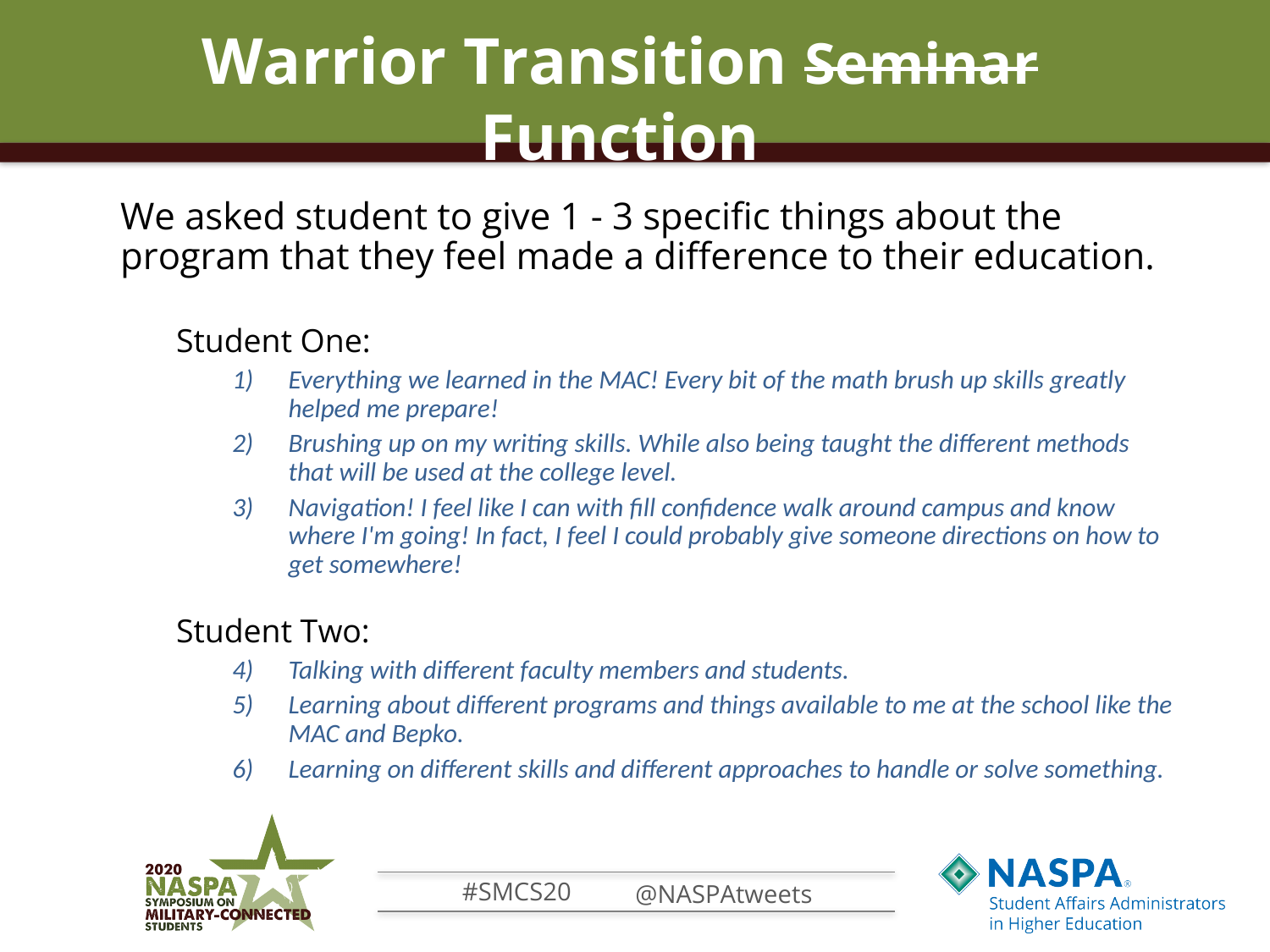

# Warrior Transition Seminar Function
We asked student to give 1 - 3 specific things about the program that they feel made a difference to their education.

Student One:
Everything we learned in the MAC! Every bit of the math brush up skills greatly helped me prepare!
Brushing up on my writing skills. While also being taught the different methods that will be used at the college level.
Navigation! I feel like I can with fill confidence walk around campus and know where I'm going! In fact, I feel I could probably give someone directions on how to get somewhere!

Student Two:
Talking with different faculty members and students.
Learning about different programs and things available to me at the school like the MAC and Bepko.
Learning on different skills and different approaches to handle or solve something.